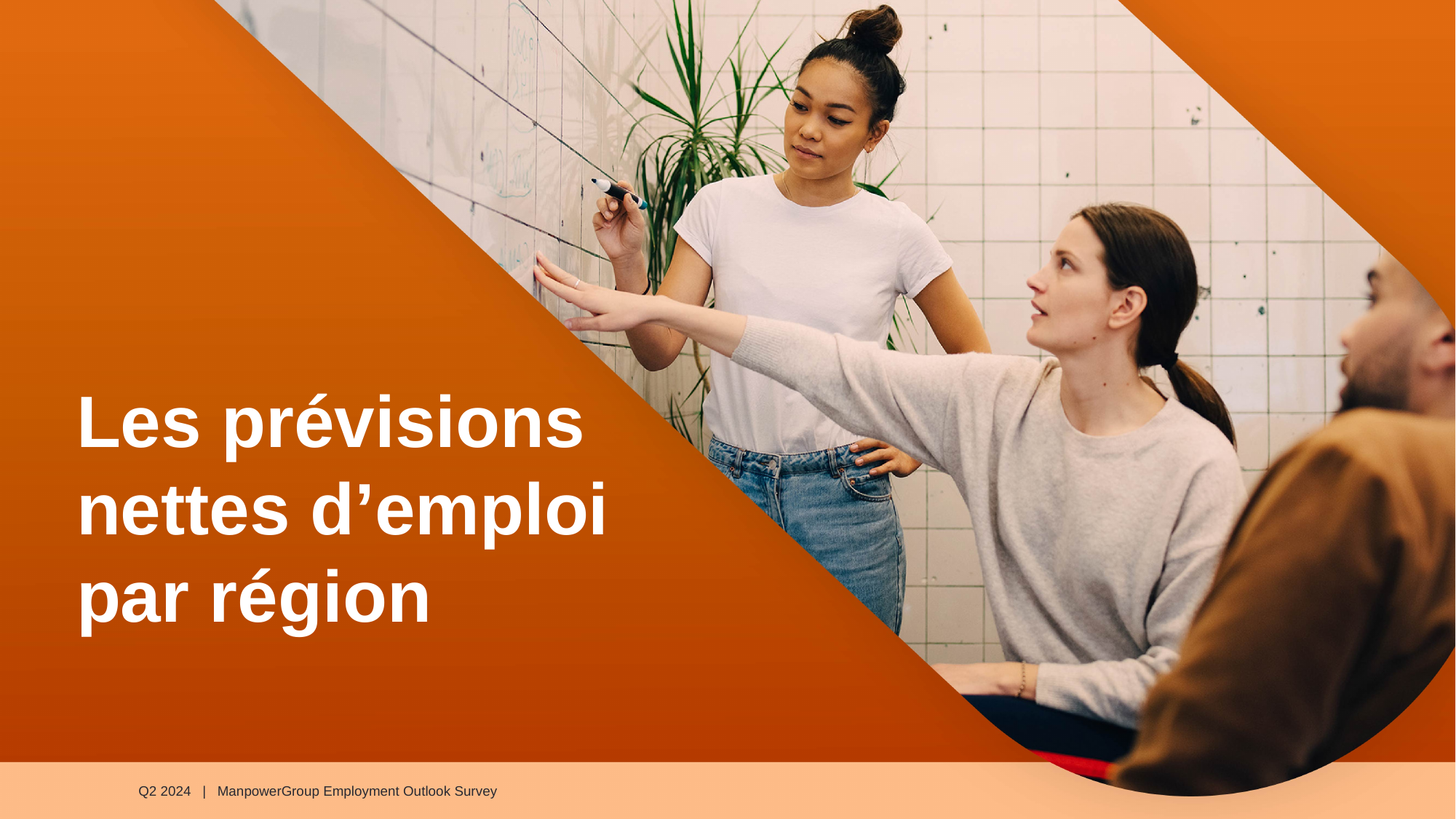

# Les prévisions nettes d’emploi par région
Q2 2024   |   ManpowerGroup Employment Outlook Survey